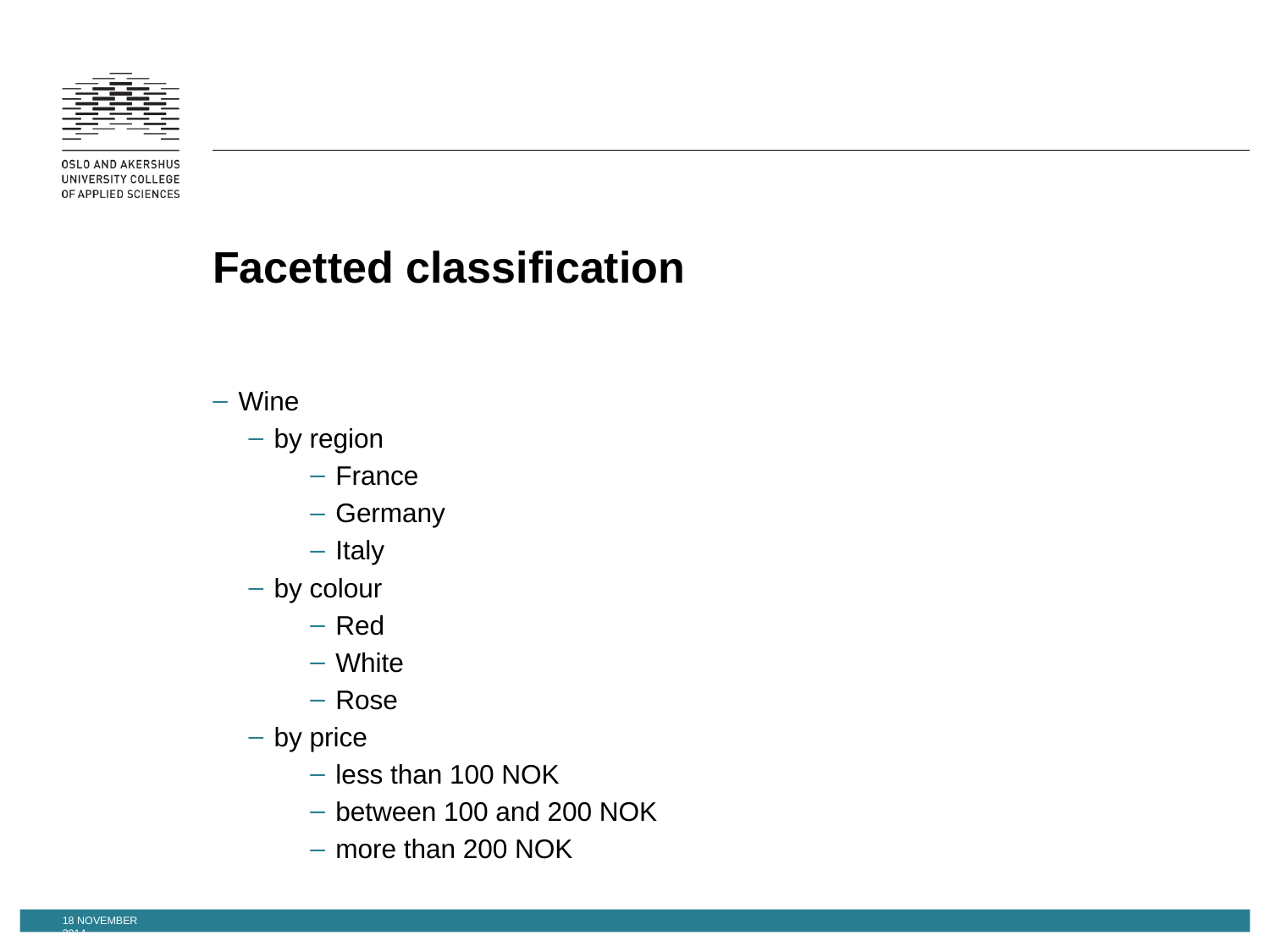

# Facetted classification
Wine
by region
France
Germany
Italy
by colour
Red
White
Rose
by price
less than 100 NOK
between 100 and 200 NOK
more than 200 NOK
18 November 2014